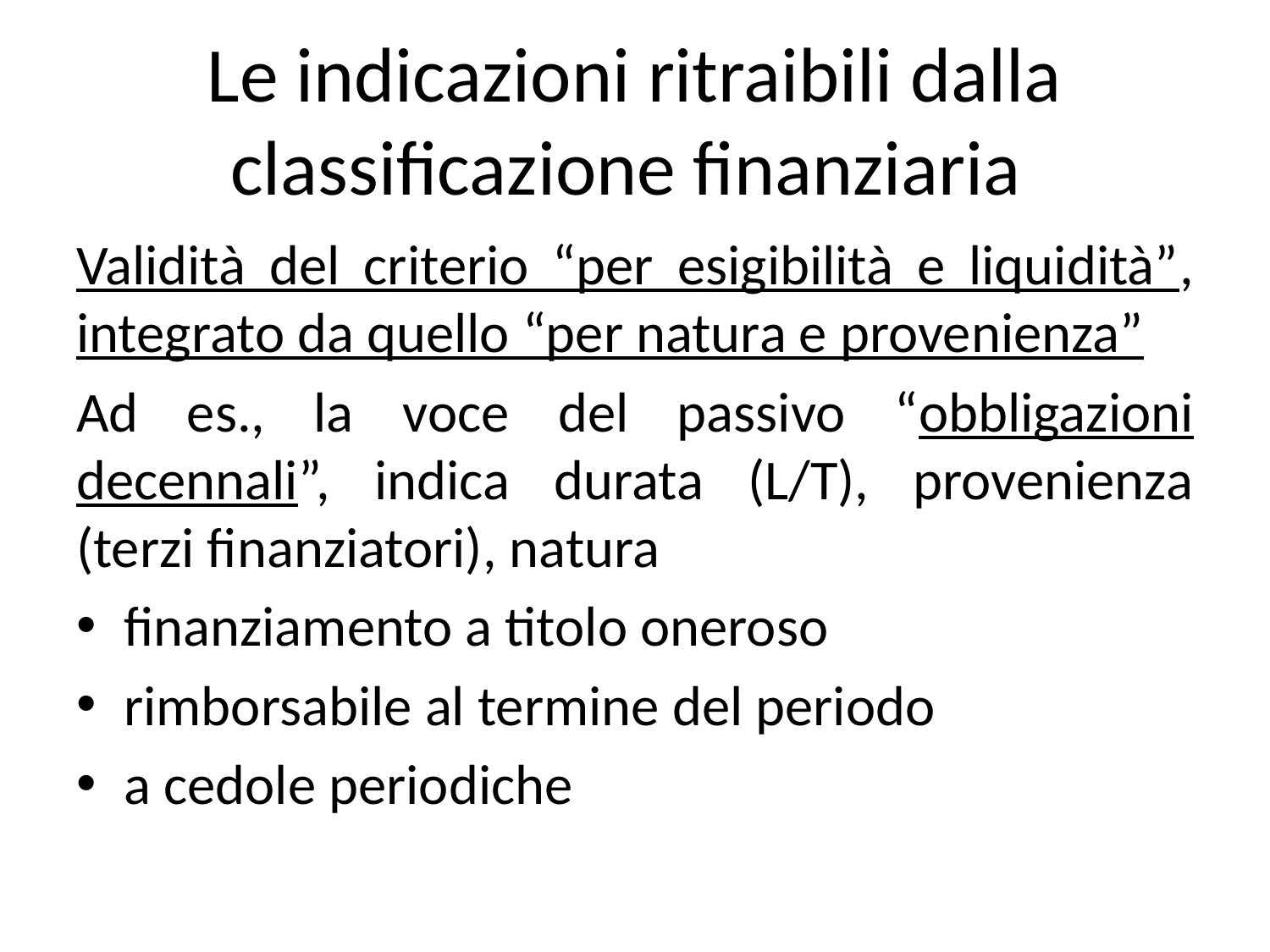

# Le indicazioni ritraibili dalla classificazione finanziaria
Validità del criterio “per esigibilità e liquidità”, integrato da quello “per natura e provenienza”
Ad es., la voce del passivo “obbligazioni decennali”, indica durata (L/T), provenienza (terzi finanziatori), natura
finanziamento a titolo oneroso
rimborsabile al termine del periodo
a cedole periodiche